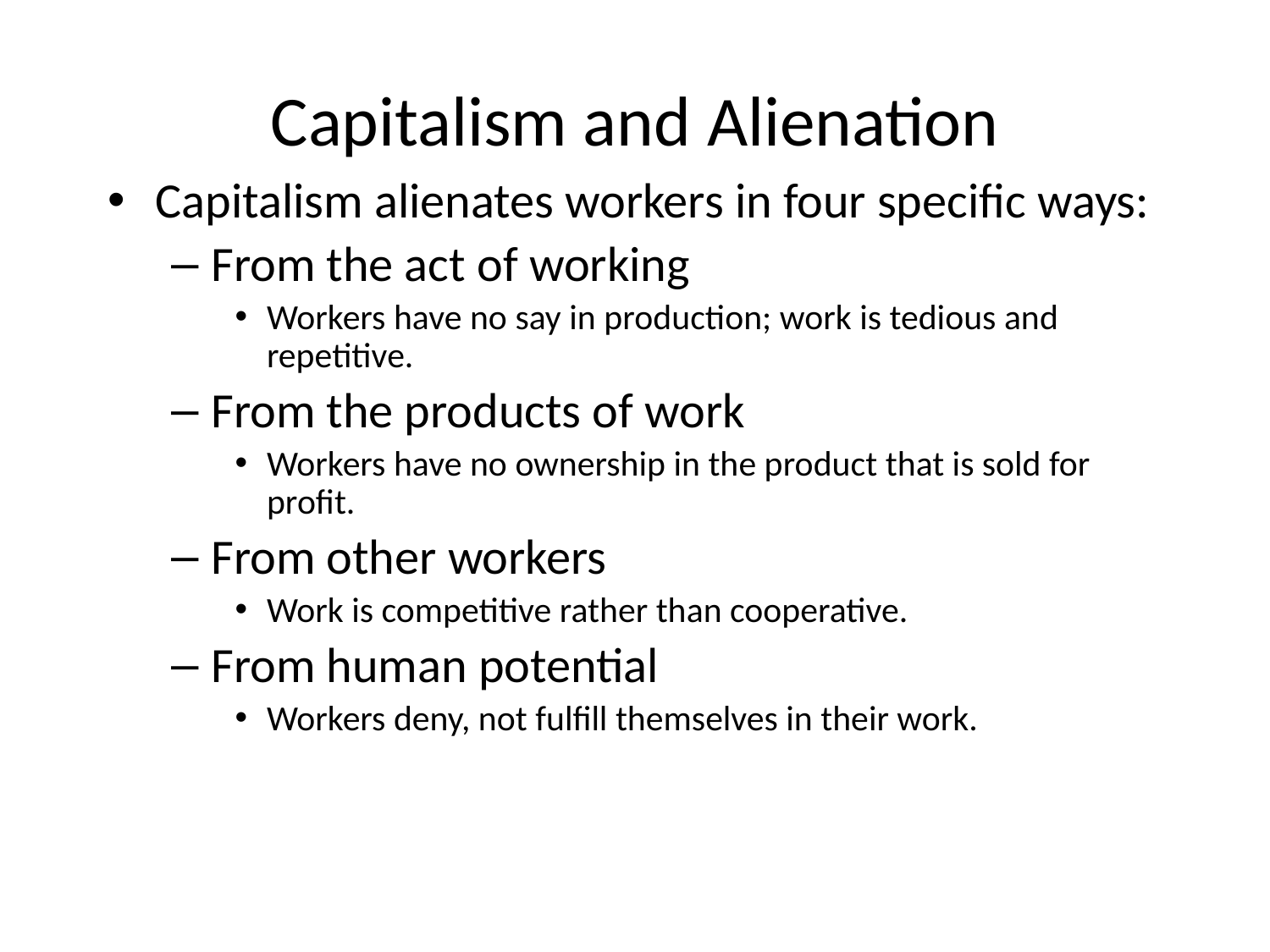

# Capitalism and Alienation
Capitalism alienates workers in four specific ways:
From the act of working
Workers have no say in production; work is tedious and repetitive.
From the products of work
Workers have no ownership in the product that is sold for profit.
From other workers
Work is competitive rather than cooperative.
From human potential
Workers deny, not fulfill themselves in their work.